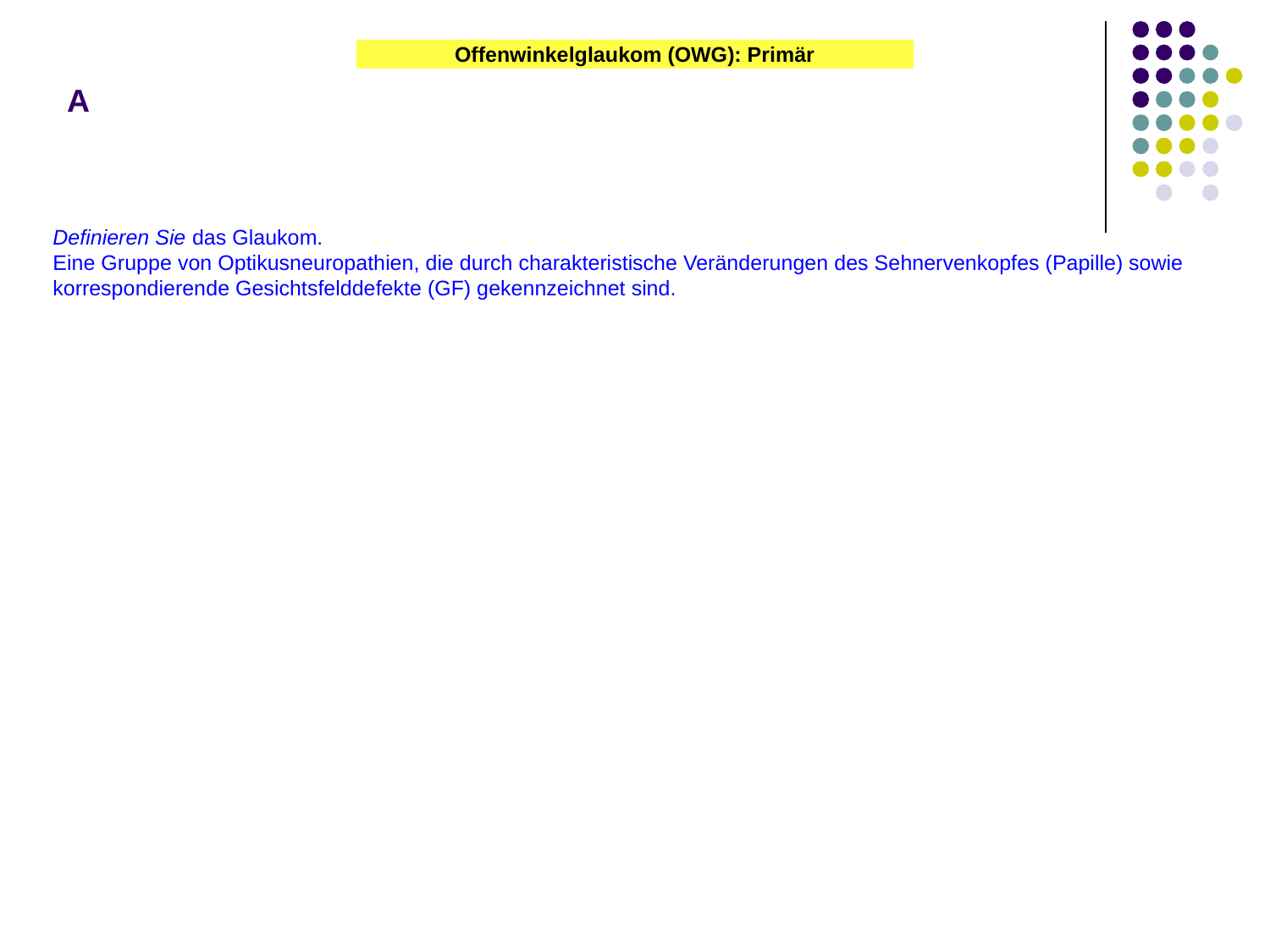

Offenwinkelglaukom (OWG): Primär
# A
Definieren Sie das Glaukom.
Eine Gruppe von Optikusneuropathien, die durch charakteristische Veränderungen des Sehnervenkopfes (Papille) sowie korrespondierende Gesichtsfelddefekte (GF) gekennzeichnet sind.